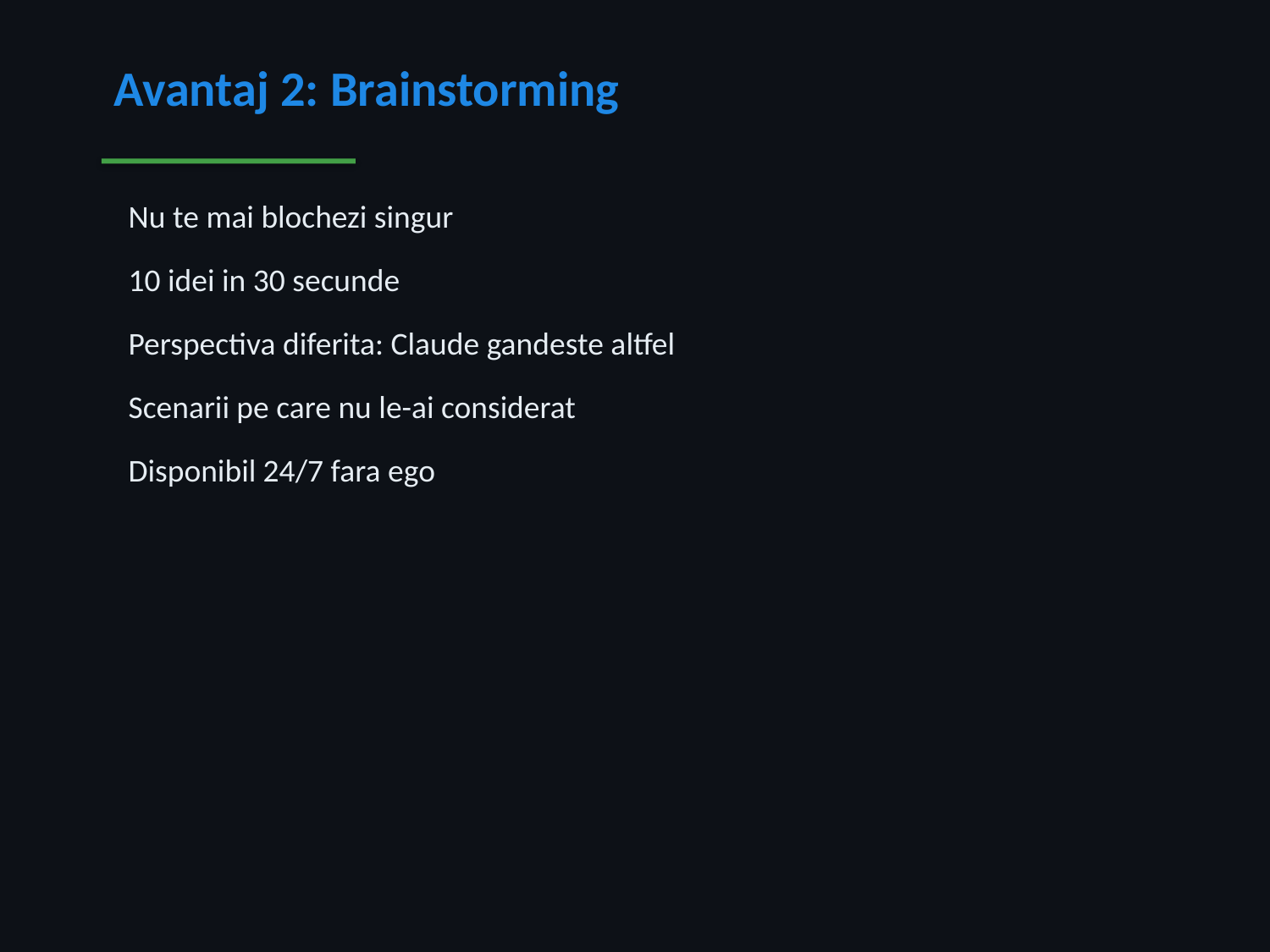

Avantaj 2: Brainstorming

  Nu te mai blochezi singur
  10 idei in 30 secunde
  Perspectiva diferita: Claude gandeste altfel
  Scenarii pe care nu le-ai considerat
  Disponibil 24/7 fara ego